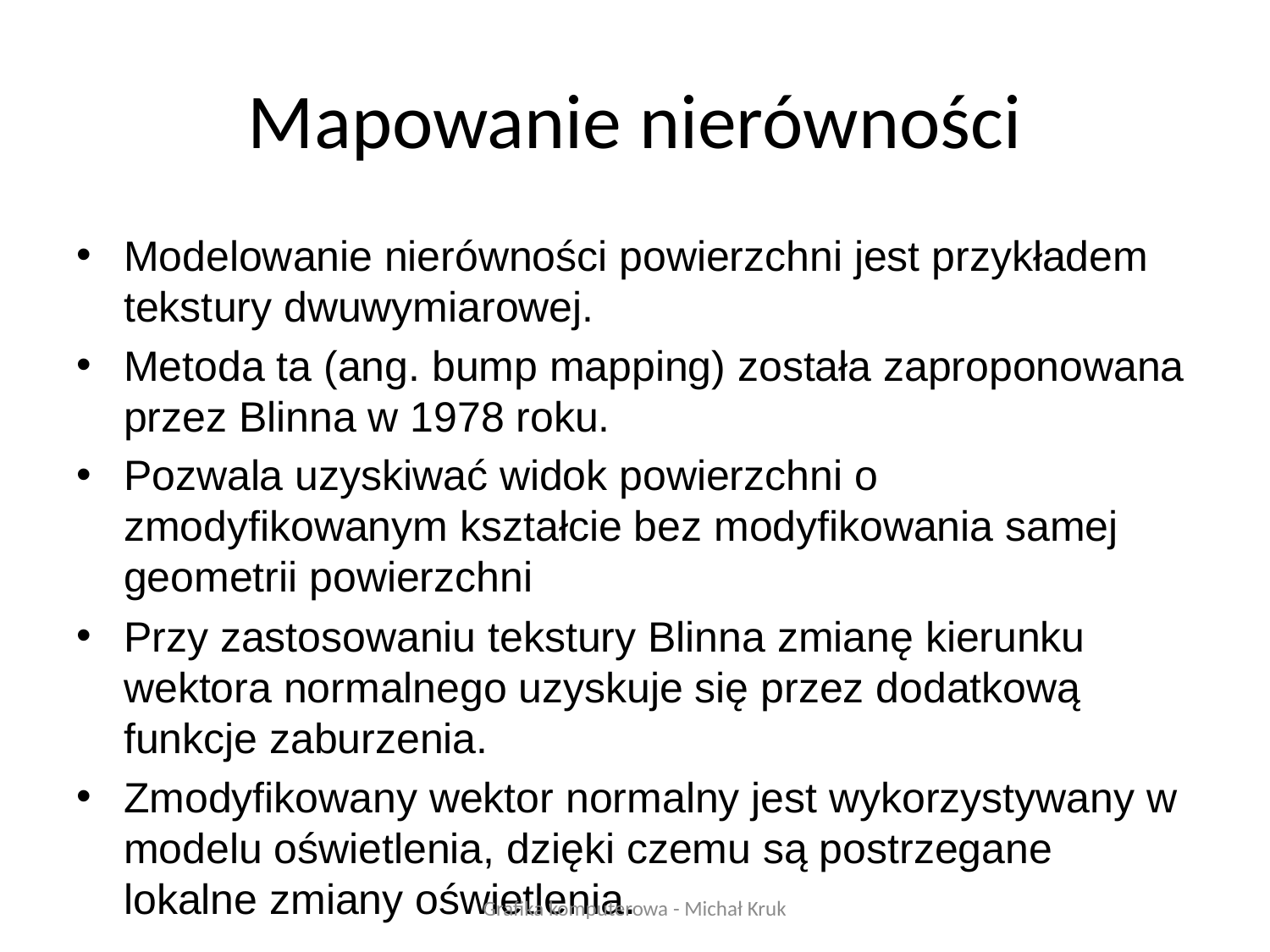

# Mapowanie nierówności
Modelowanie nierówności powierzchni jest przykładem tekstury dwuwymiarowej.
Metoda ta (ang. bump mapping) została zaproponowana przez Blinna w 1978 roku.
Pozwala uzyskiwać widok powierzchni o zmodyfikowanym kształcie bez modyfikowania samej geometrii powierzchni
Przy zastosowaniu tekstury Blinna zmianę kierunku wektora normalnego uzyskuje się przez dodatkową funkcje zaburzenia.
Zmodyfikowany wektor normalny jest wykorzystywany w modelu oświetlenia, dzięki czemu są postrzegane lokalne zmiany oświetlenia.
Grafika komputerowa - Michał Kruk